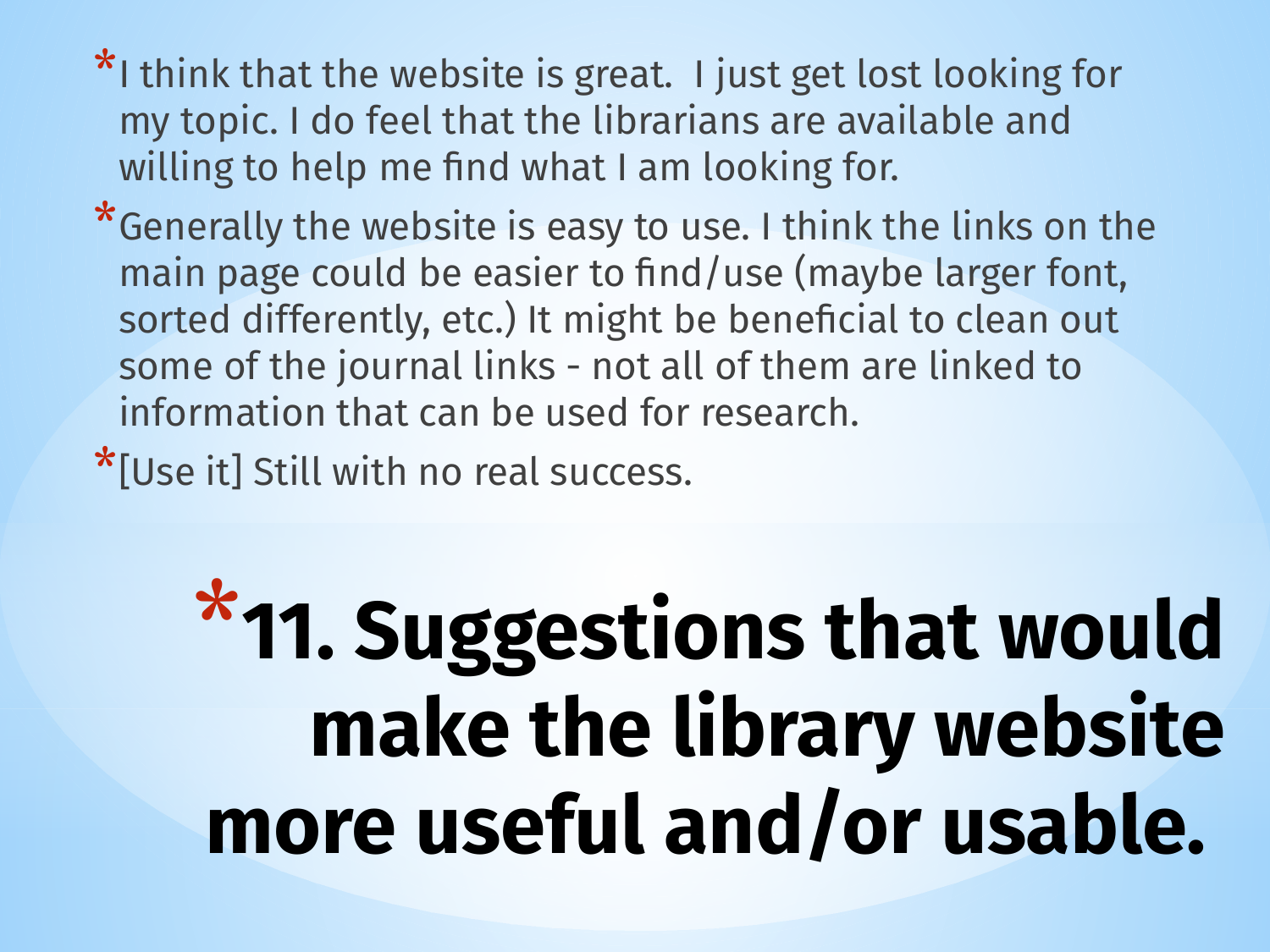

I think that the website is great.  I just get lost looking for my topic. I do feel that the librarians are available and willing to help me find what I am looking for.
Generally the website is easy to use. I think the links on the main page could be easier to find/use (maybe larger font, sorted differently, etc.) It might be beneficial to clean out some of the journal links - not all of them are linked to information that can be used for research.
[Use it] Still with no real success.

# 11. Suggestions that would make the library website more useful and/or usable.